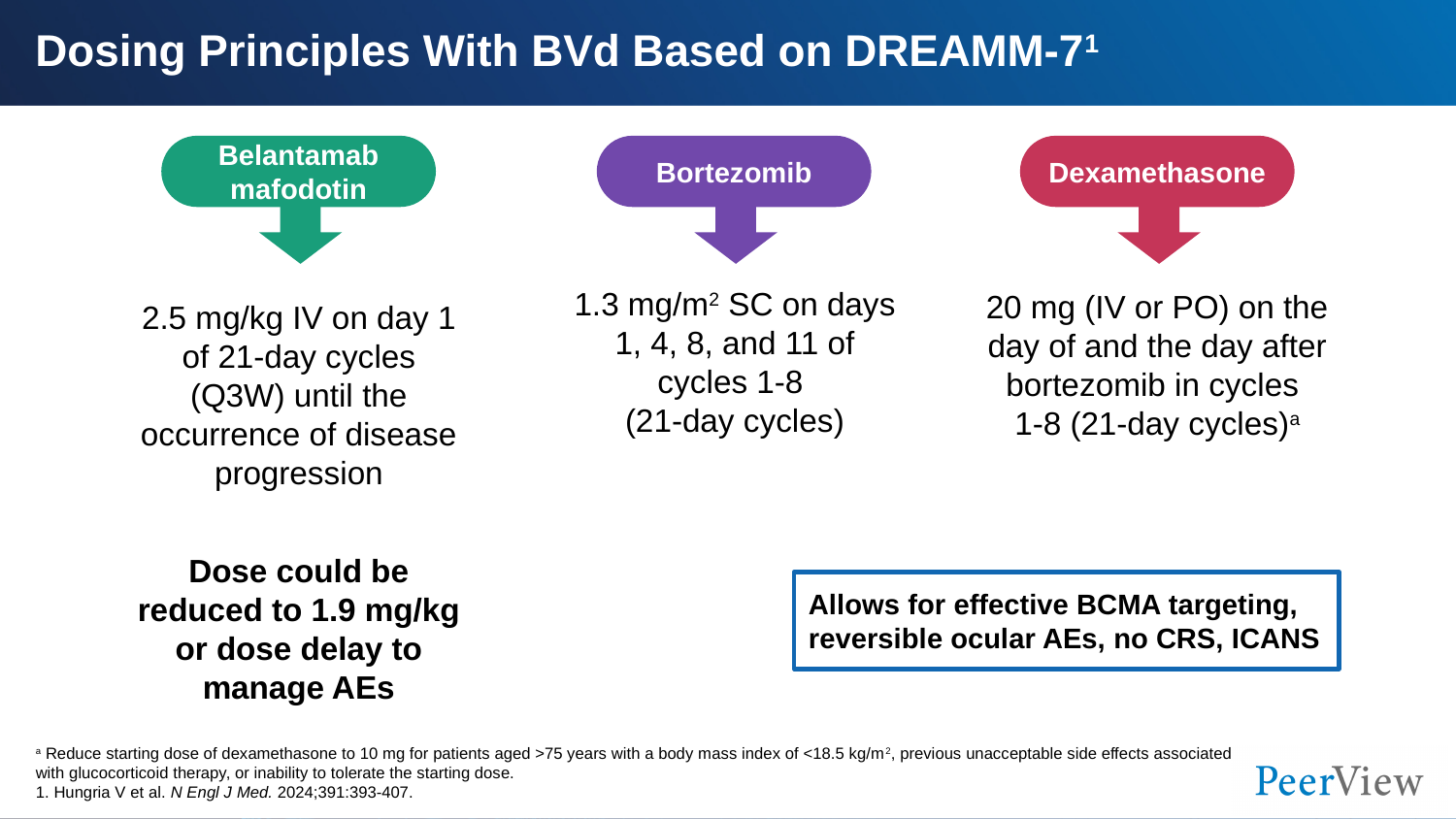

# Dosing Principles With BVd Based on DREAMM-71
Belantamab mafodotin

Bortezomib

Dexamethasone

1.3 mg/m2 SC on days 1, 4, 8, and 11 of cycles 1-8
(21-day cycles)
20 mg (IV or PO) on the day of and the day after bortezomib in cycles
1-8 (21-day cycles)a
2.5 mg/kg IV on day 1 of 21-day cycles (Q3W) until the occurrence of disease progression

Dose could be reduced to 1.9 mg/kg or dose delay to manage AEs
Allows for effective BCMA targeting, reversible ocular AEs, no CRS, ICANS
a Reduce starting dose of dexamethasone to 10 mg for patients aged >75 years with a body mass index of <18.5 kg/m2, previous unacceptable side effects associated
with glucocorticoid therapy, or inability to tolerate the starting dose.
1. Hungria V et al. N Engl J Med. 2024;391:393-407.